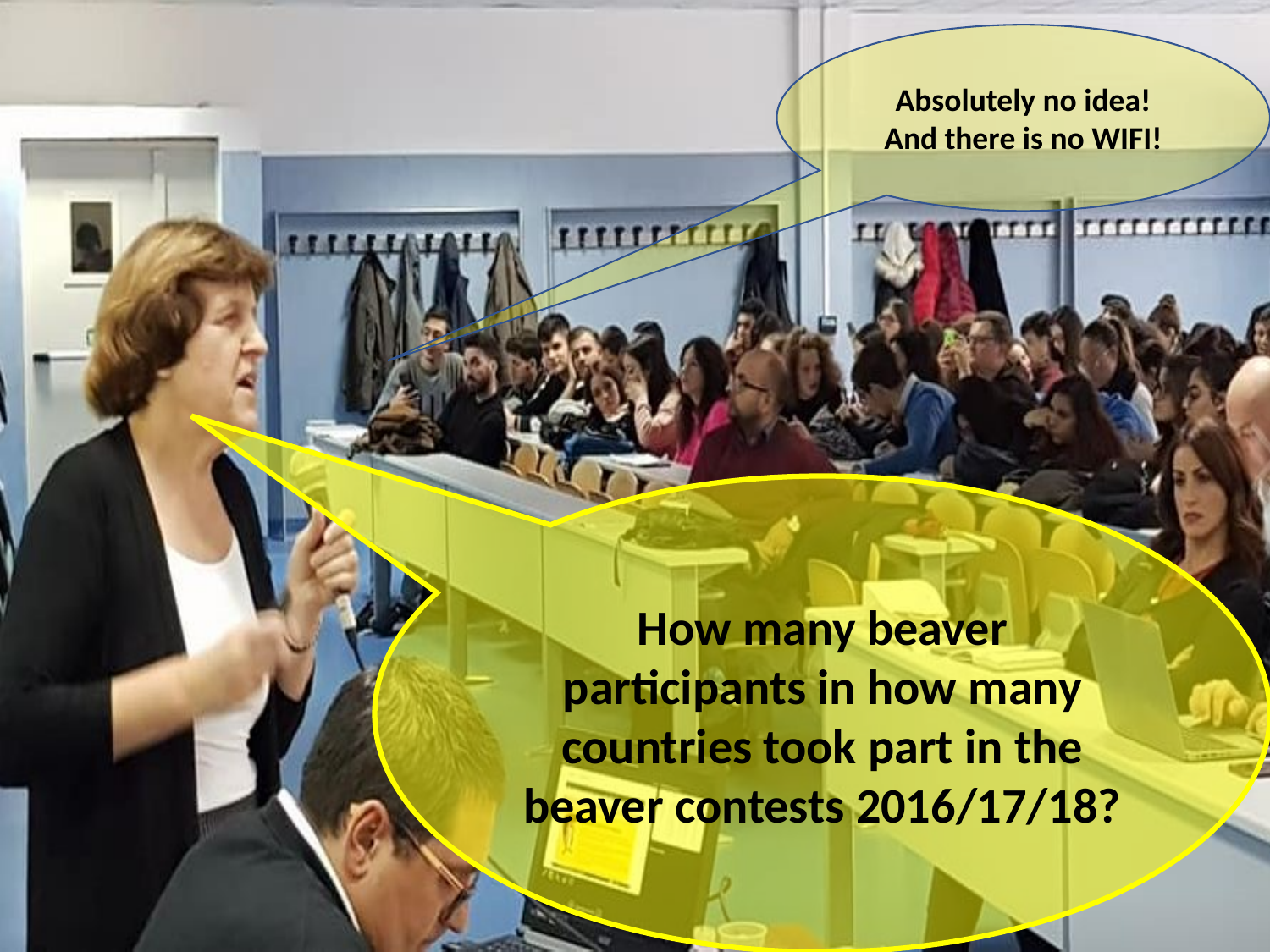

Absolutely no idea!
And there is no WIFI!
How many beaver participants in how many countries took part in the beaver contests 2016/17/18?